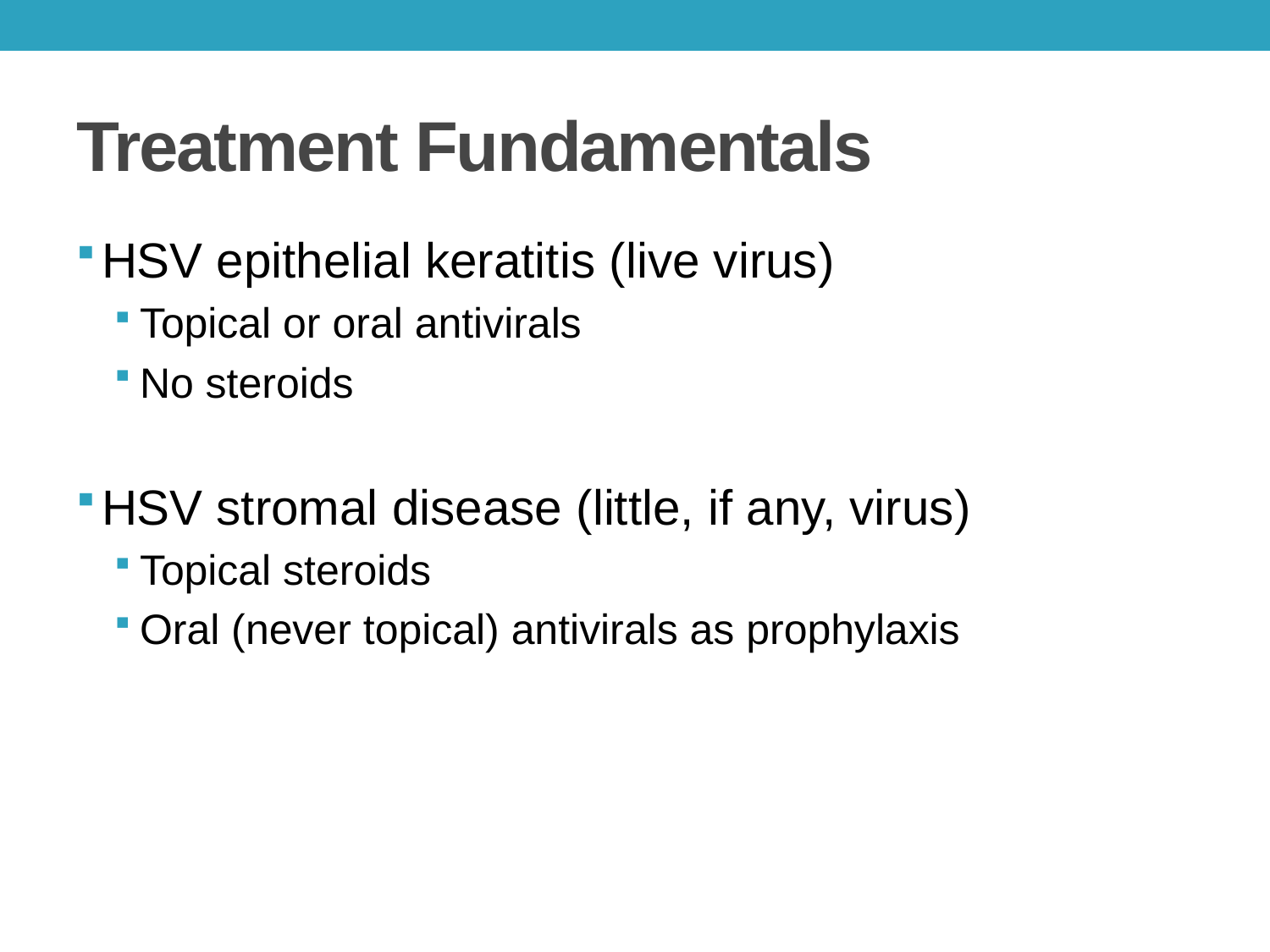

# Treatment Fundamentals
HSV epithelial keratitis (live virus)
Topical or oral antivirals
No steroids

HSV stromal disease (little, if any, virus)
Topical steroids
Oral (never topical) antivirals as prophylaxis